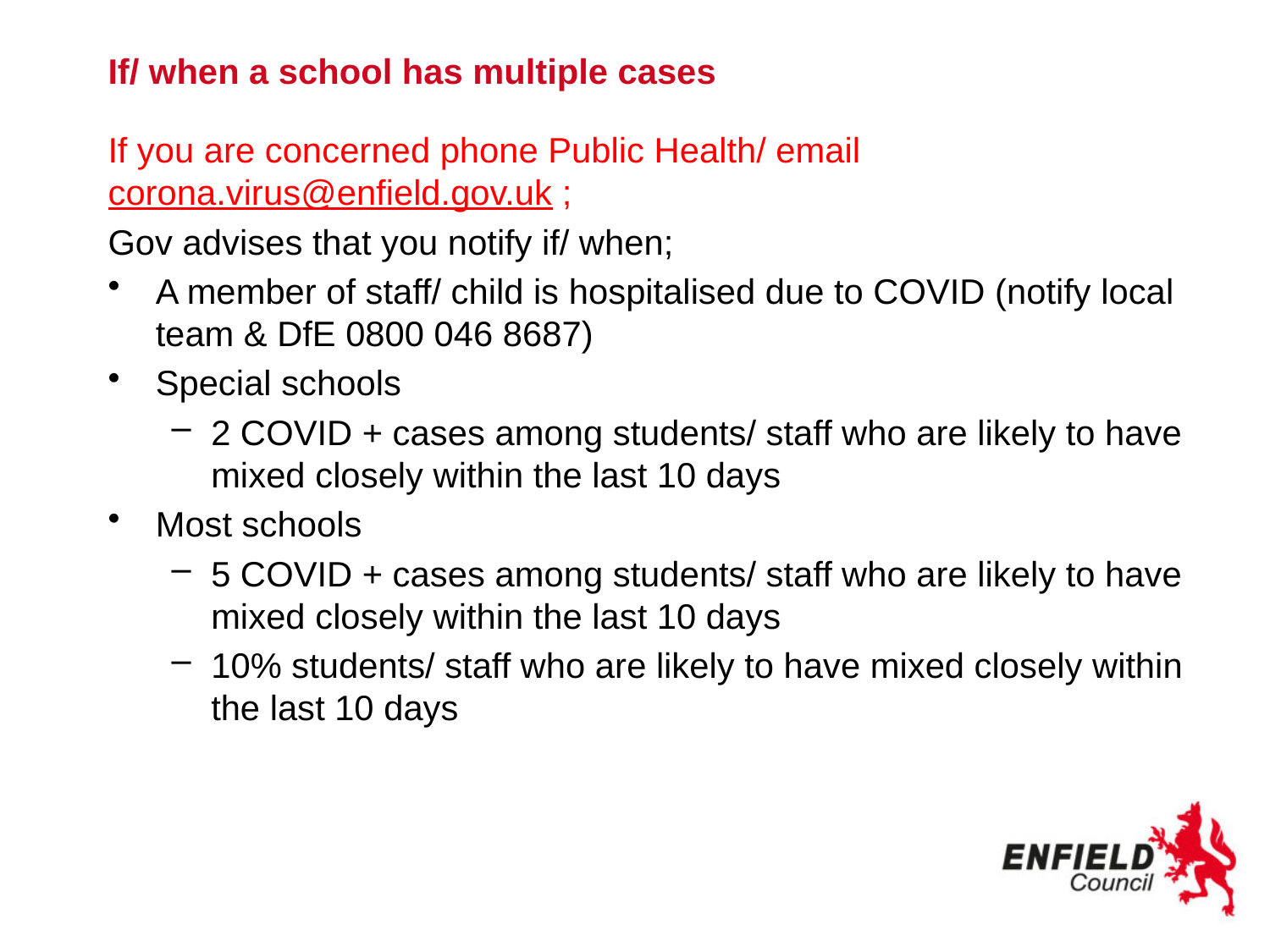

# If/ when a school has multiple cases
If you are concerned phone Public Health/ email corona.virus@enfield.gov.uk ;
Gov advises that you notify if/ when;
A member of staff/ child is hospitalised due to COVID (notify local team & DfE 0800 046 8687)
Special schools
2 COVID + cases among students/ staff who are likely to have mixed closely within the last 10 days
Most schools
5 COVID + cases among students/ staff who are likely to have mixed closely within the last 10 days
10% students/ staff who are likely to have mixed closely within the last 10 days